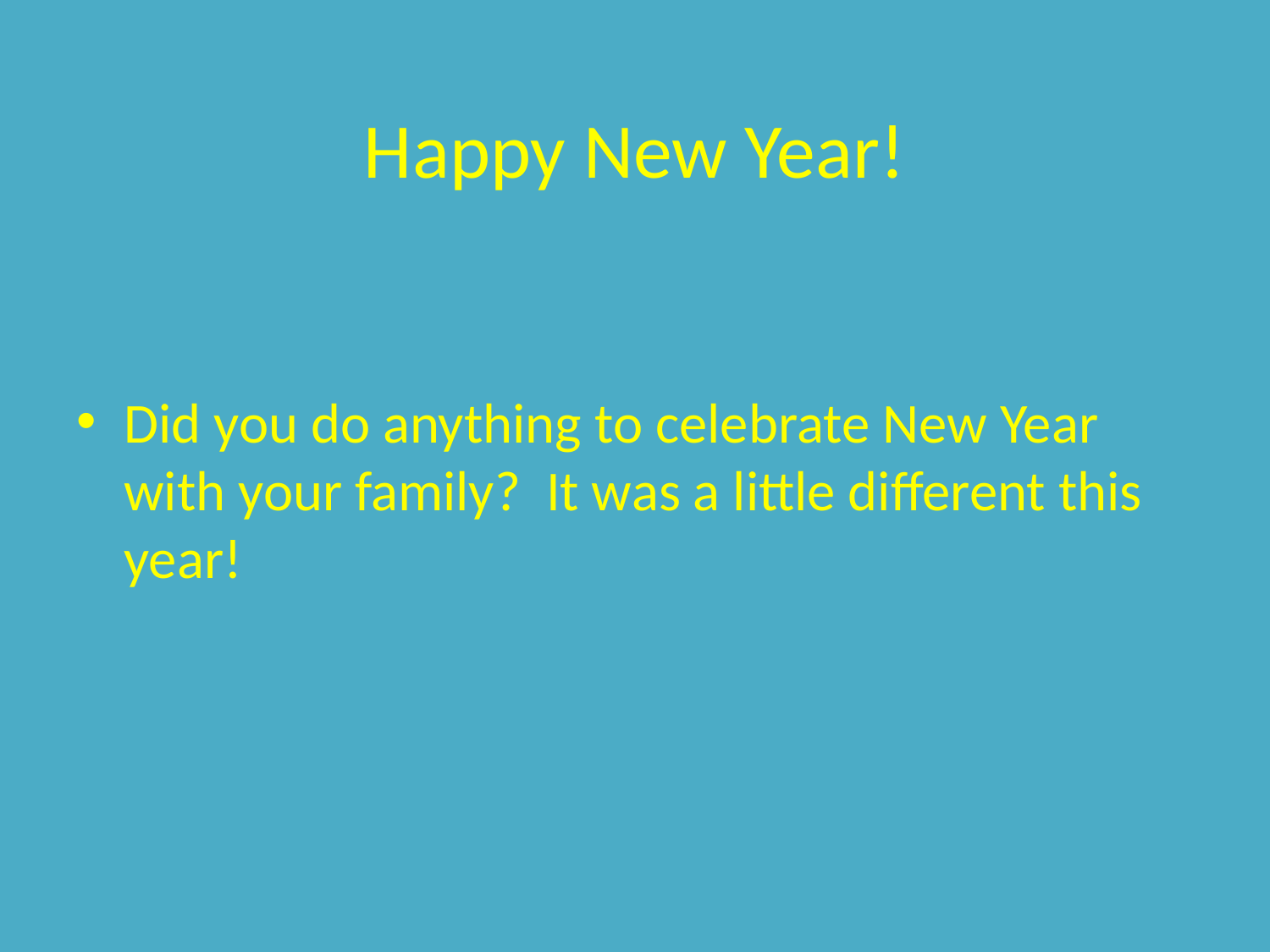

# Happy New Year!

Did you do anything to celebrate New Year with your family?  It was a little different this year!